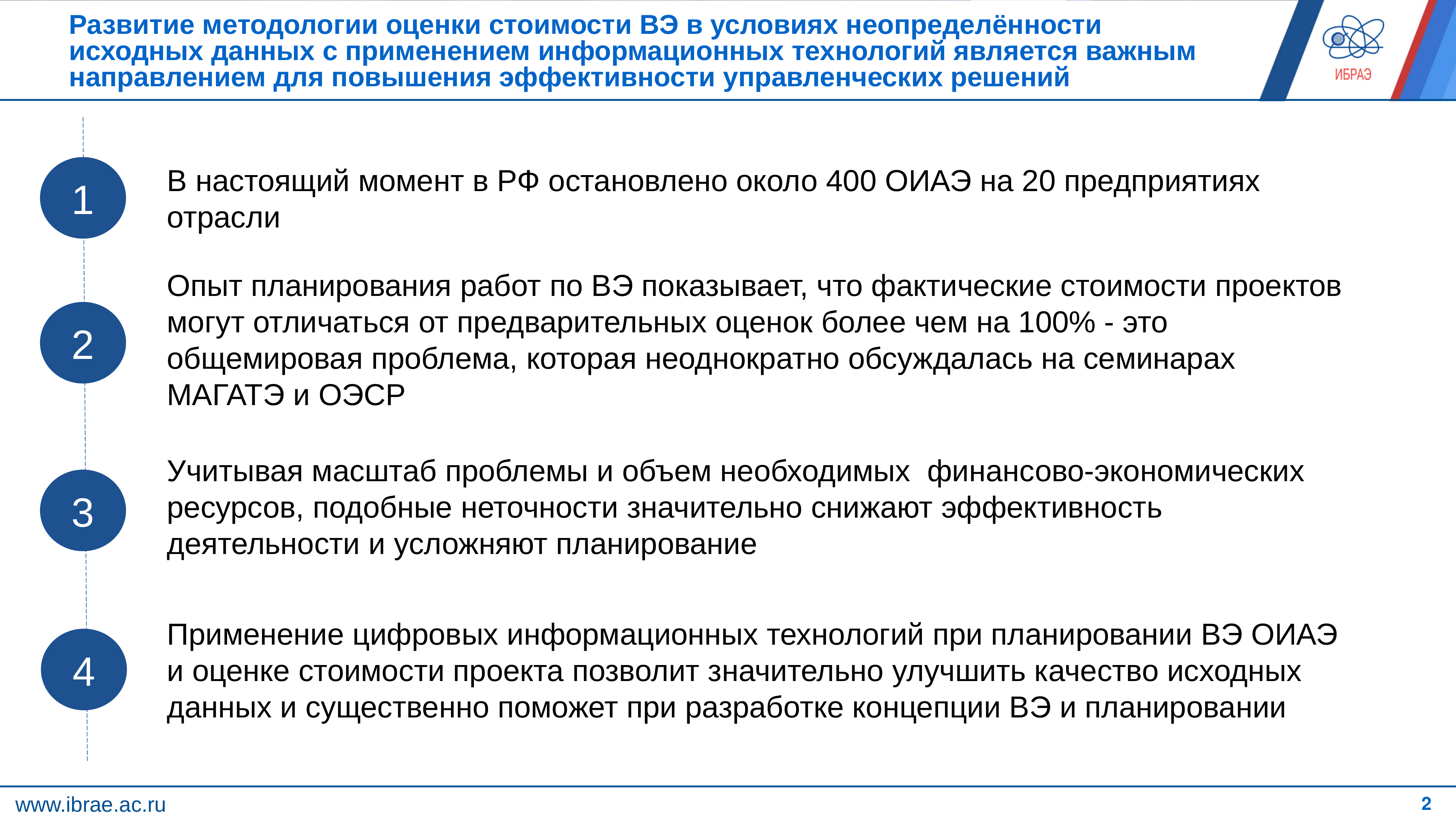

# Развитие методологии оценки стоимости ВЭ в условиях неопределённости исходных данных с применением информационных технологий является важным направлением для повышения эффективности управленческих решений
1
В настоящий момент в РФ остановлено около 400 ОИАЭ на 20 предприятиях отрасли
Опыт планирования работ по ВЭ показывает, что фактические стоимости проектов могут отличаться от предварительных оценок более чем на 100% - это общемировая проблема, которая неоднократно обсуждалась на семинарах МАГАТЭ и ОЭСР
2
Учитывая масштаб проблемы и объем необходимых  финансово-экономических ресурсов, подобные неточности значительно снижают эффективность деятельности и усложняют планирование
3
Применение цифровых информационных технологий при планировании ВЭ ОИАЭ и оценке стоимости проекта позволит значительно улучшить качество исходных данных и существенно поможет при разработке концепции ВЭ и планировании
4
2